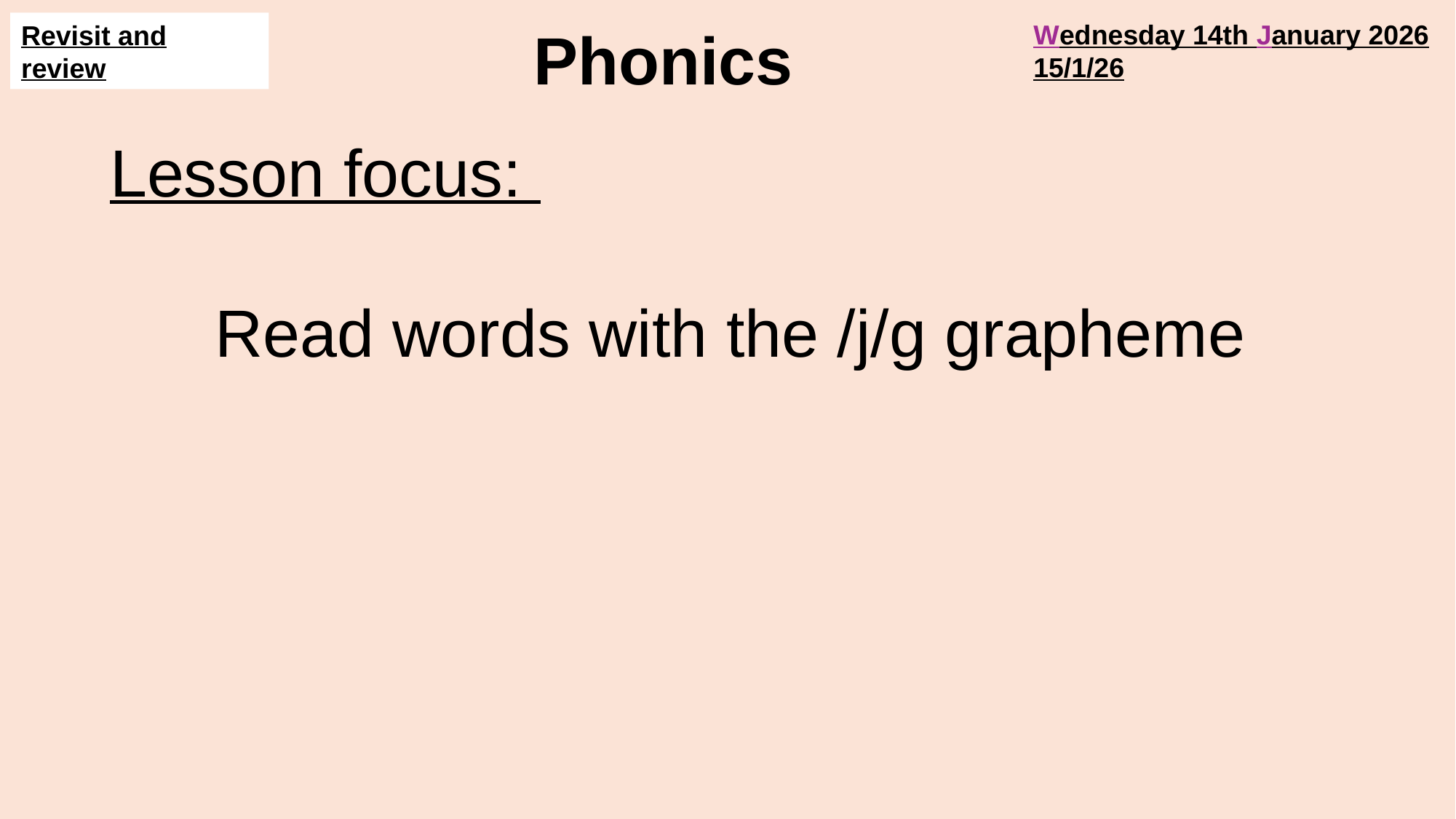

Wednesday 14th January 2026
15/1/26
                                                      Phonics
Revisit and review
Lesson focus:

Read words with the /j/g grapheme